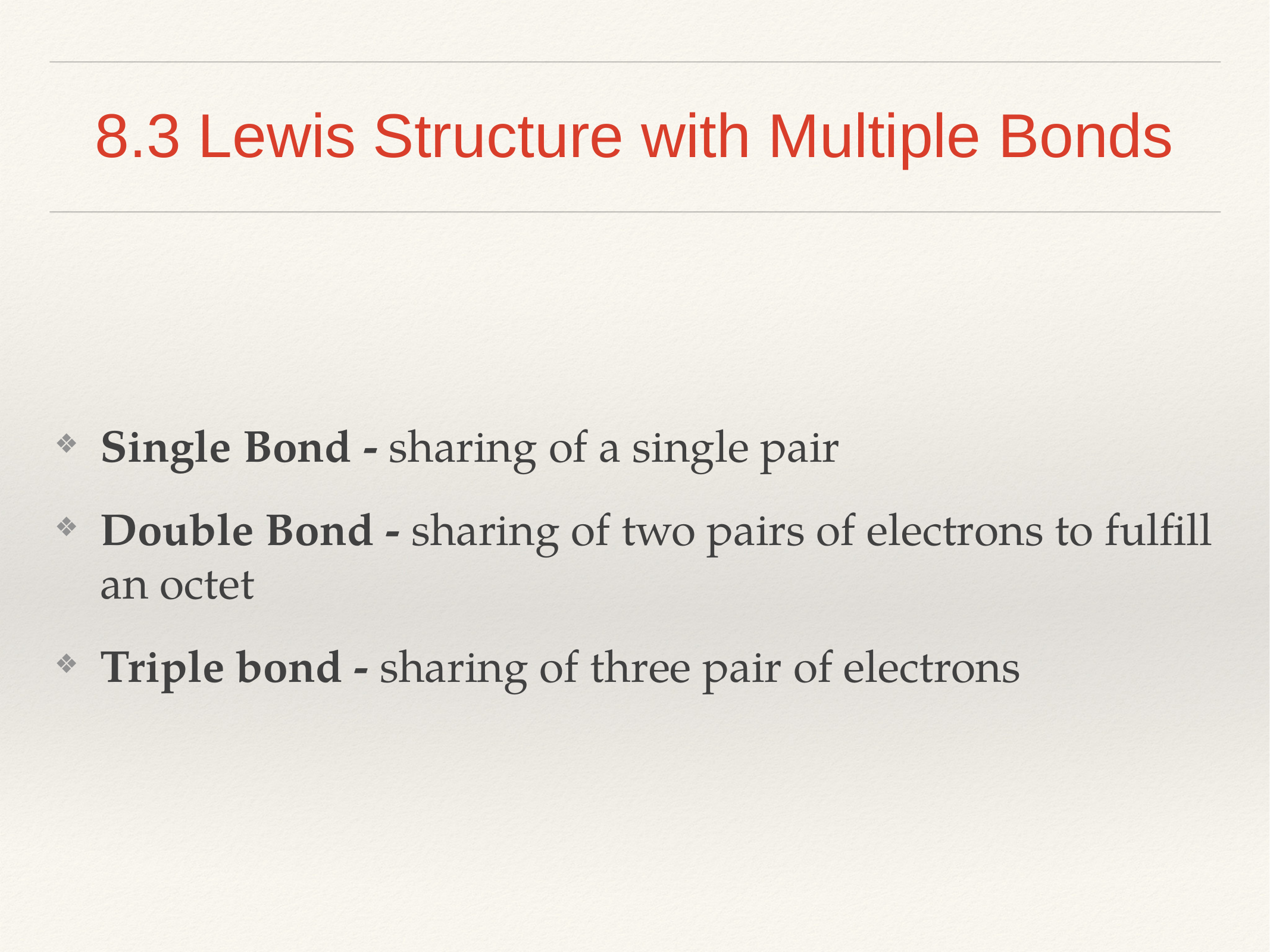

# 8.3 Lewis Structure with Multiple Bonds
Single Bond - sharing of a single pair
Double Bond - sharing of two pairs of electrons to fulfill an octet
Triple bond - sharing of three pair of electrons